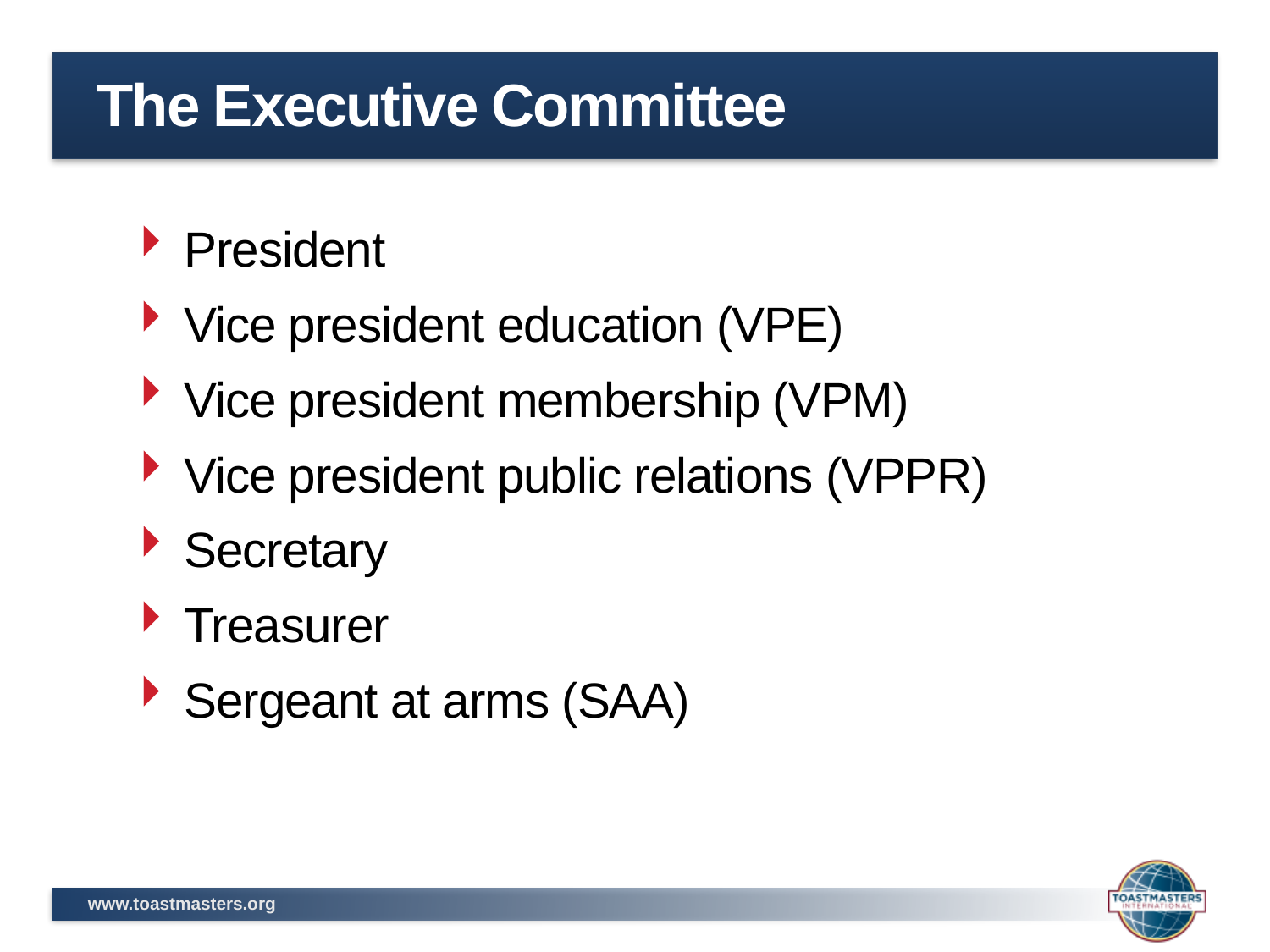

# The Executive Committee
President
Vice president education (VPE)
Vice president membership (VPM)
Vice president public relations (VPPR)
Secretary
Treasurer
Sergeant at arms (SAA)